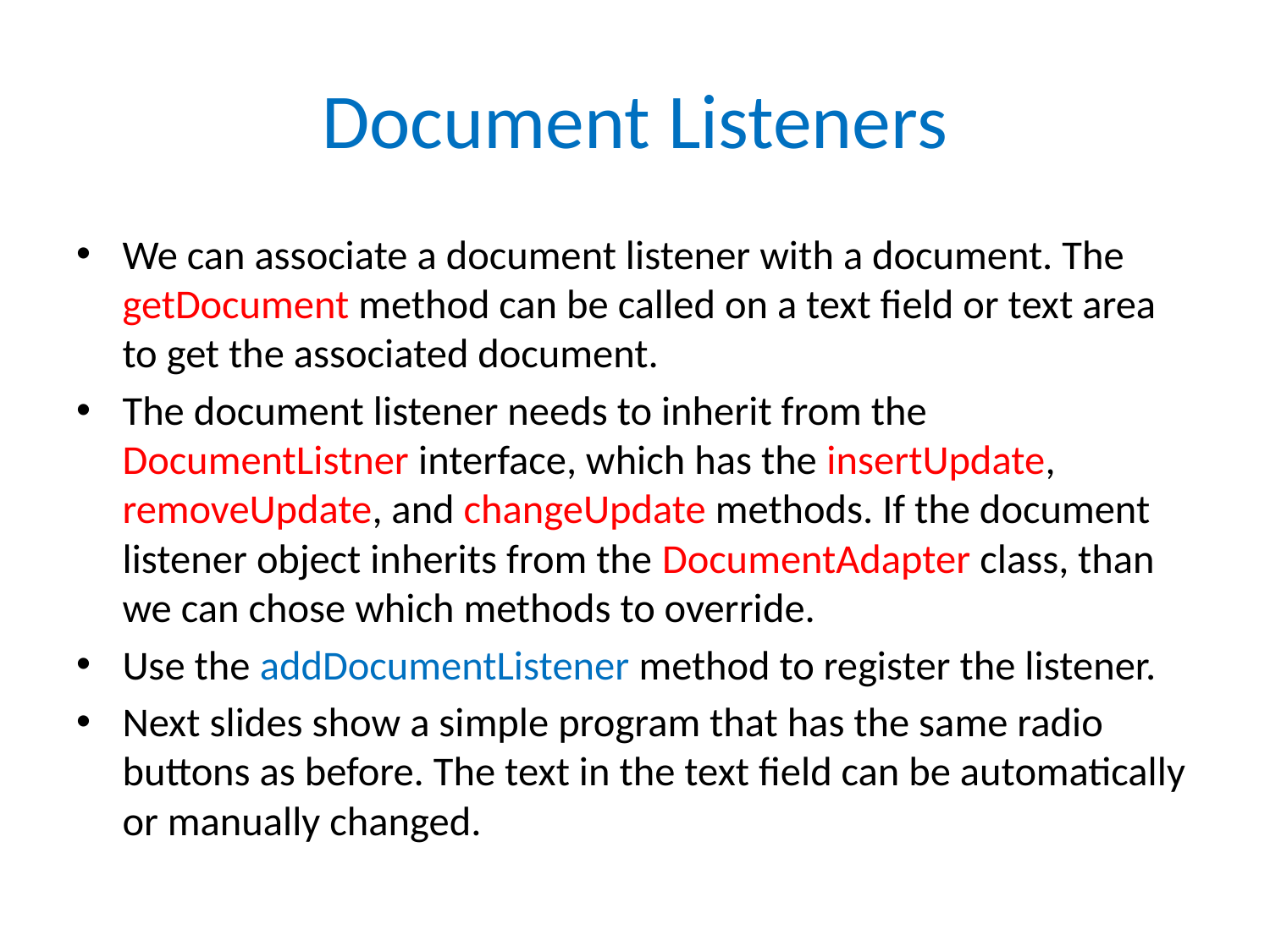

# Document Listeners
We can associate a document listener with a document. The getDocument method can be called on a text field or text area to get the associated document.
The document listener needs to inherit from the DocumentListner interface, which has the insertUpdate, removeUpdate, and changeUpdate methods. If the document listener object inherits from the DocumentAdapter class, than we can chose which methods to override.
Use the addDocumentListener method to register the listener.
Next slides show a simple program that has the same radio buttons as before. The text in the text field can be automatically or manually changed.